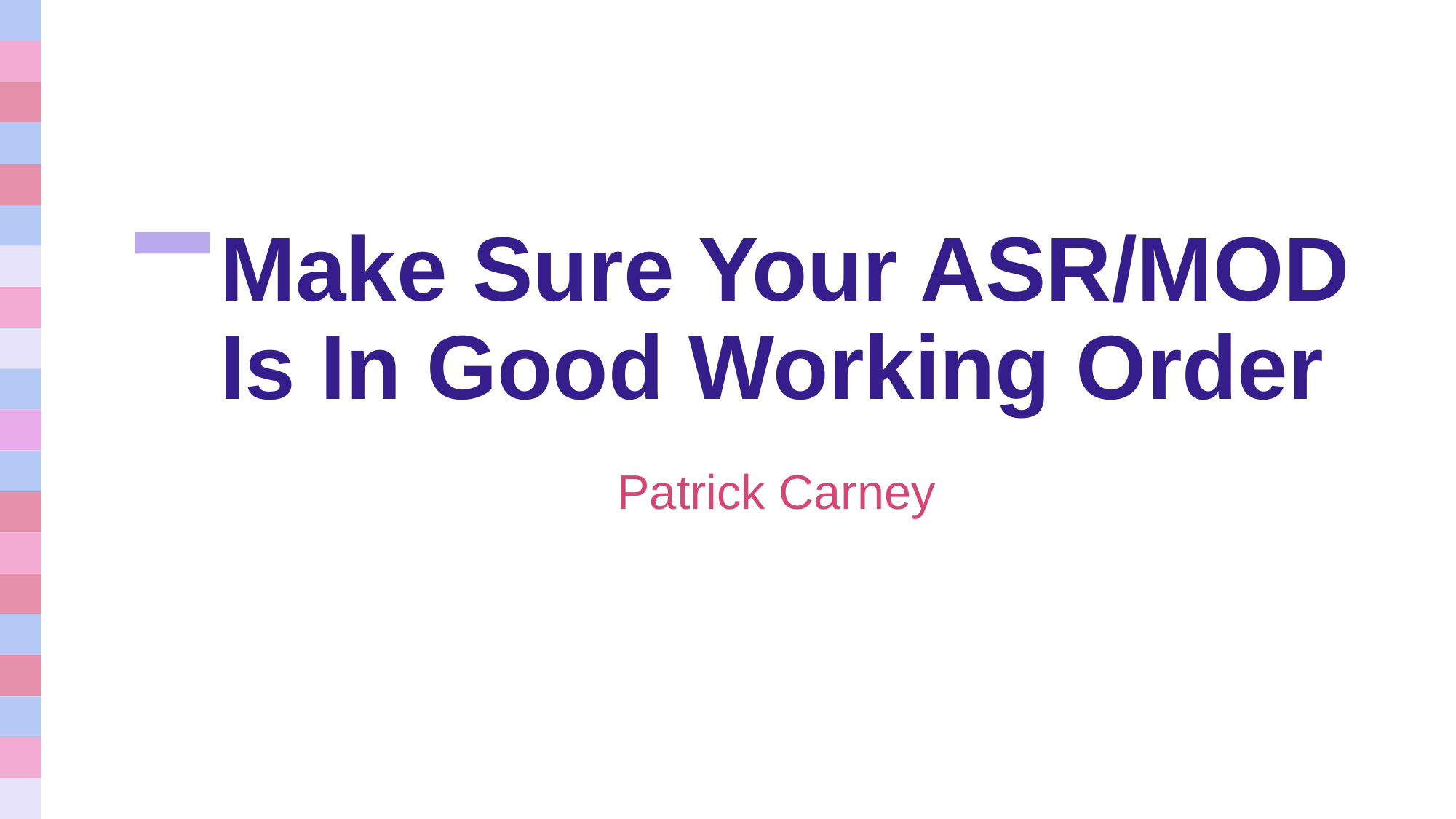

# Make Sure Your ASR/MOD Is In Good Working Order
Patrick Carney